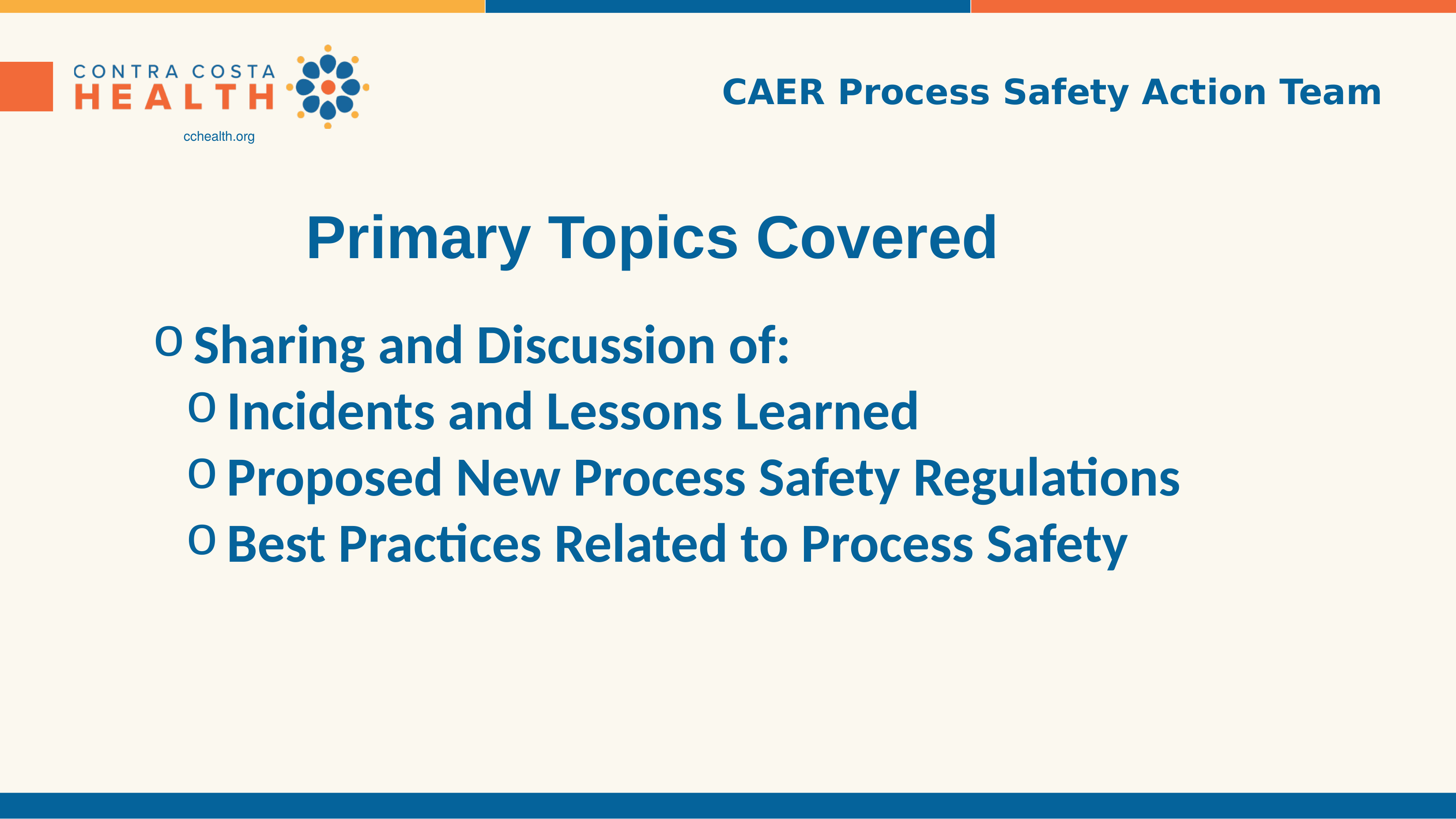

# CAER Process Safety Action Team
Primary Topics Covered
Sharing and Discussion of:
Incidents and Lessons Learned
Proposed New Process Safety Regulations
Best Practices Related to Process Safety